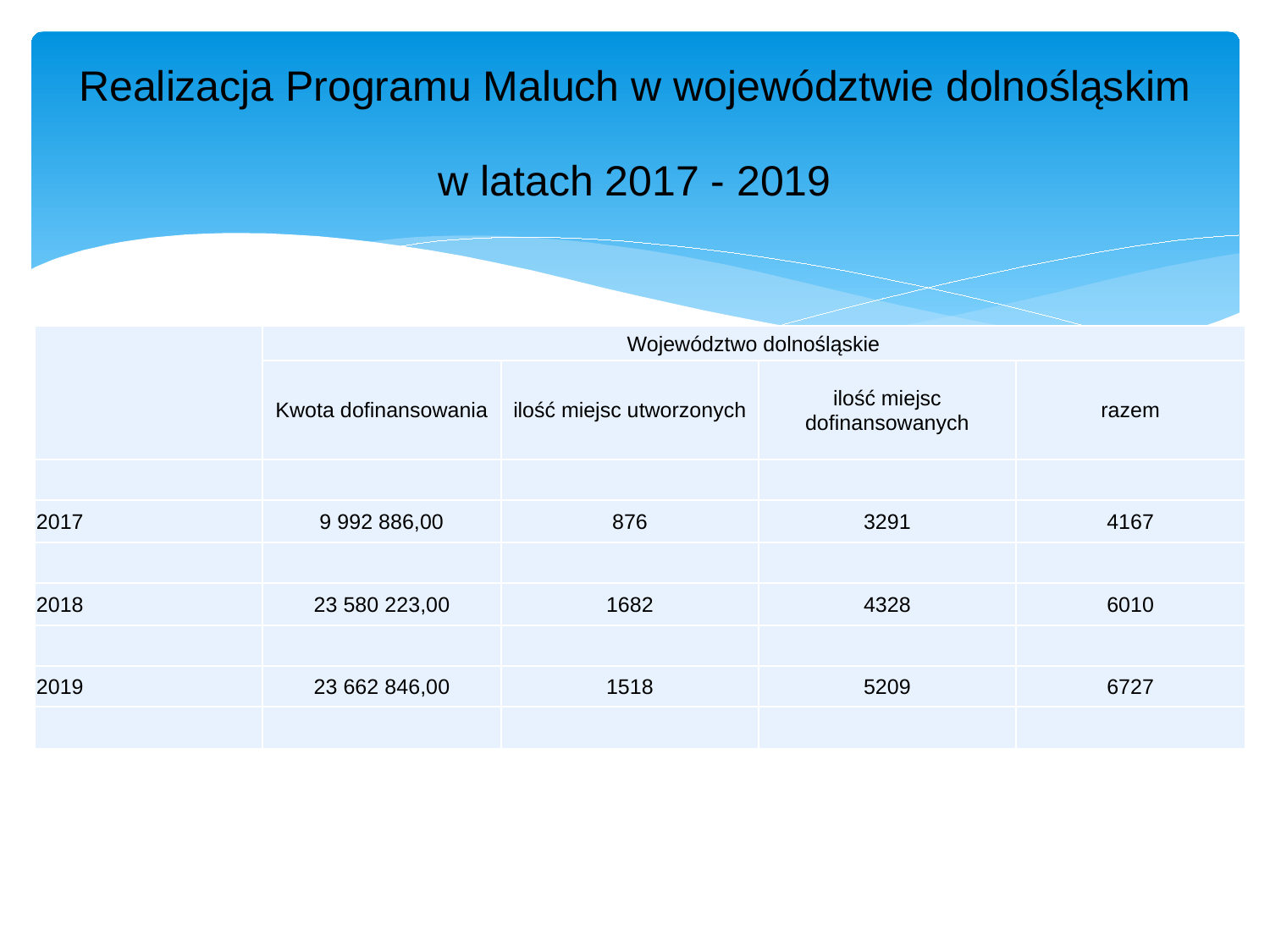

# Realizacja Programu Maluch w województwie dolnośląskim w latach 2017 - 2019
|  | Województwo dolnośląskie |  |  |  |
| --- | --- | --- | --- | --- |
|  | Kwota dofinansowania | ilość miejsc utworzonych | ilość miejsc dofinansowanych | razem |
|  |  |  |  |  |
| 2017 | 9 992 886,00 | 876 | 3291 | 4167 |
|  |  |  |  |  |
| 2018 | 23 580 223,00 | 1682 | 4328 | 6010 |
|  |  |  |  |  |
| 2019 | 23 662 846,00 | 1518 | 5209 | 6727 |
|  |  |  |  |  |